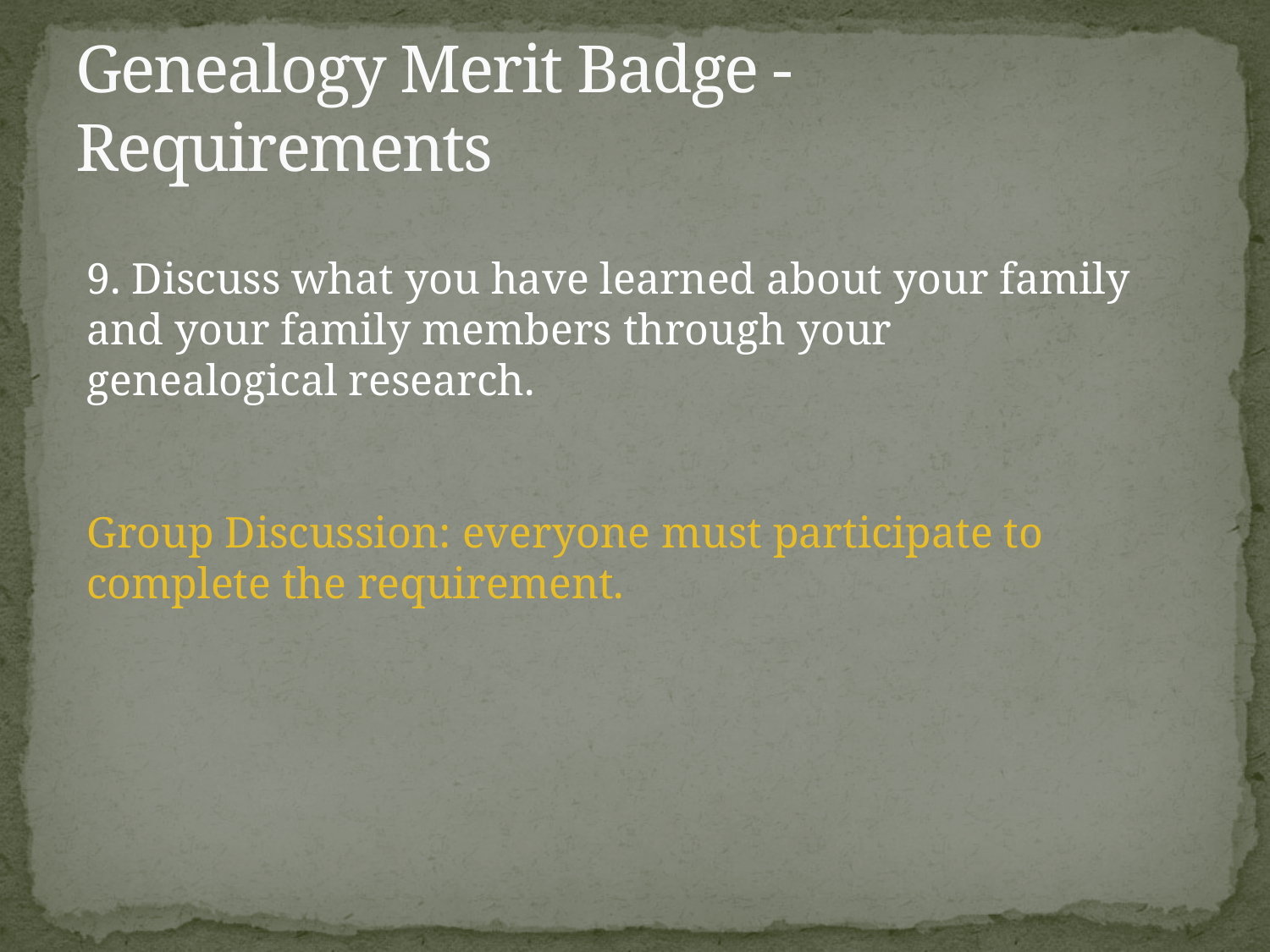

# Genealogy Merit Badge - Requirements
9. Discuss what you have learned about your family and your family members through your genealogical research.

Group Discussion: everyone must participate to complete the requirement.